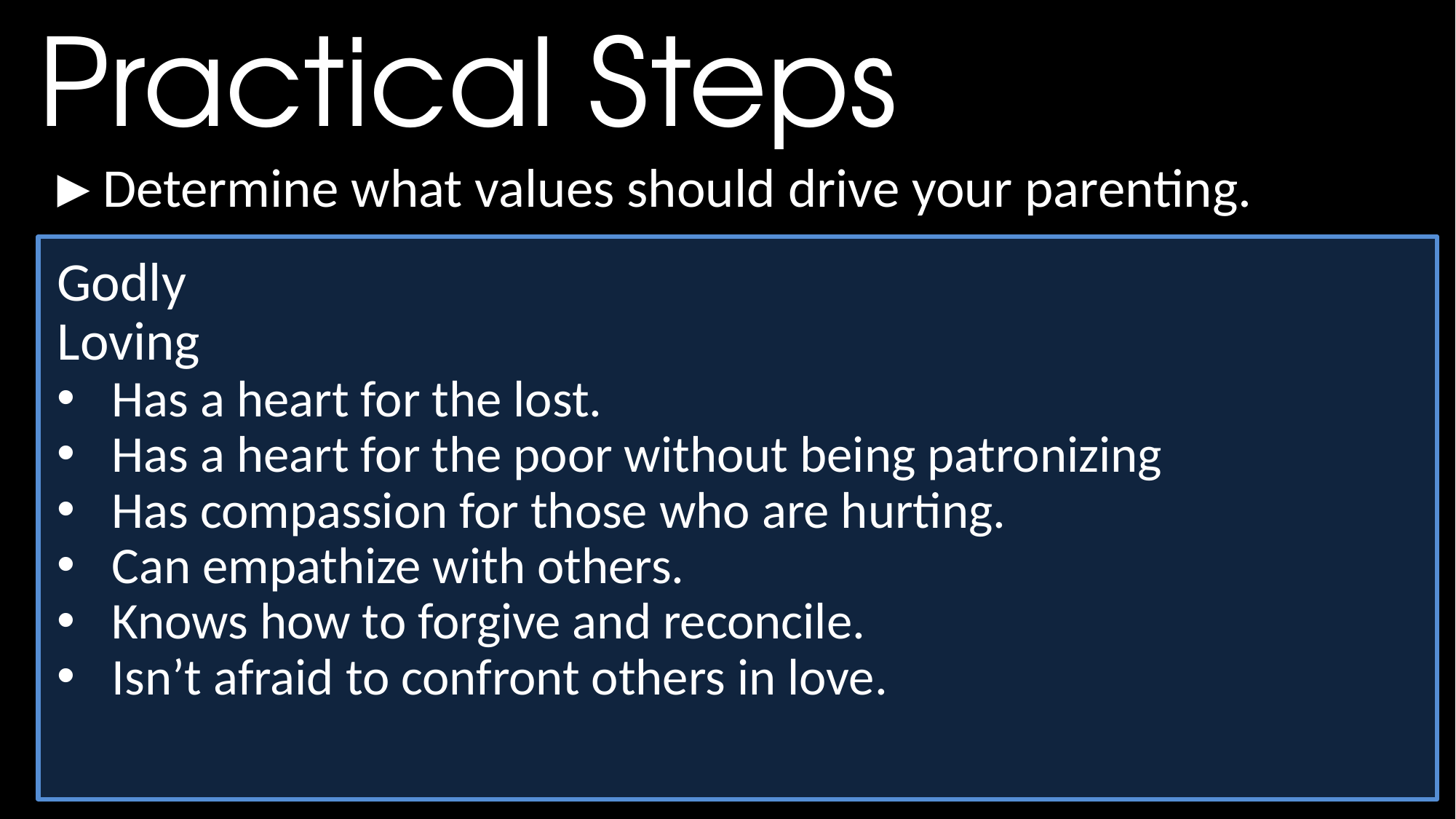

Practical Steps
►	Determine what values should drive your parenting.

Godly
Loving
Has a heart for the lost.
Has a heart for the poor without being patronizing
Has compassion for those who are hurting.
Can empathize with others.
Knows how to forgive and reconcile.
Isn’t afraid to confront others in love.